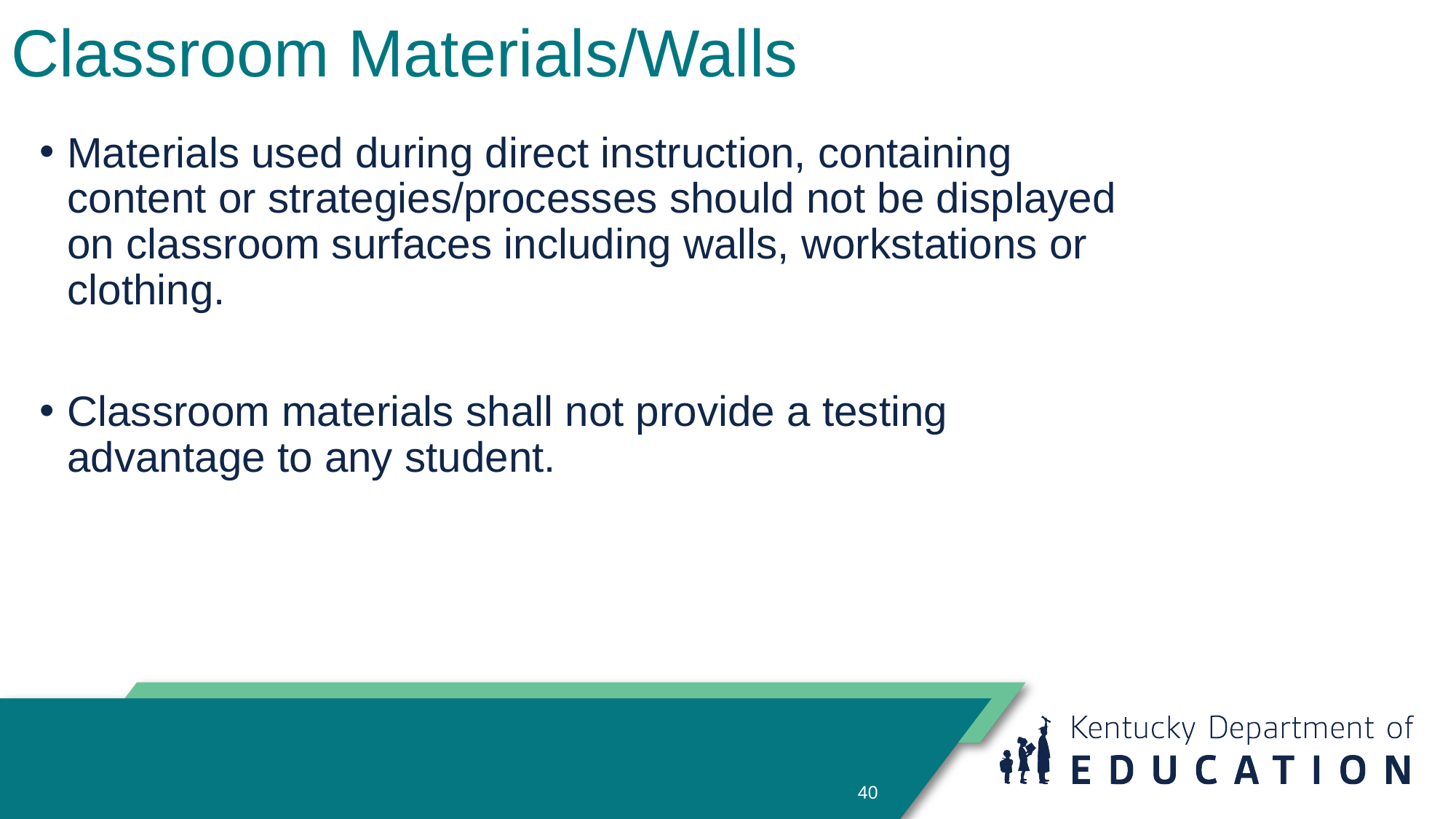

# Classroom Materials/Walls
Materials used during direct instruction, containing content or strategies/processes should not be displayed on classroom surfaces including walls, workstations or clothing.

Classroom materials shall not provide a testing advantage to any student.